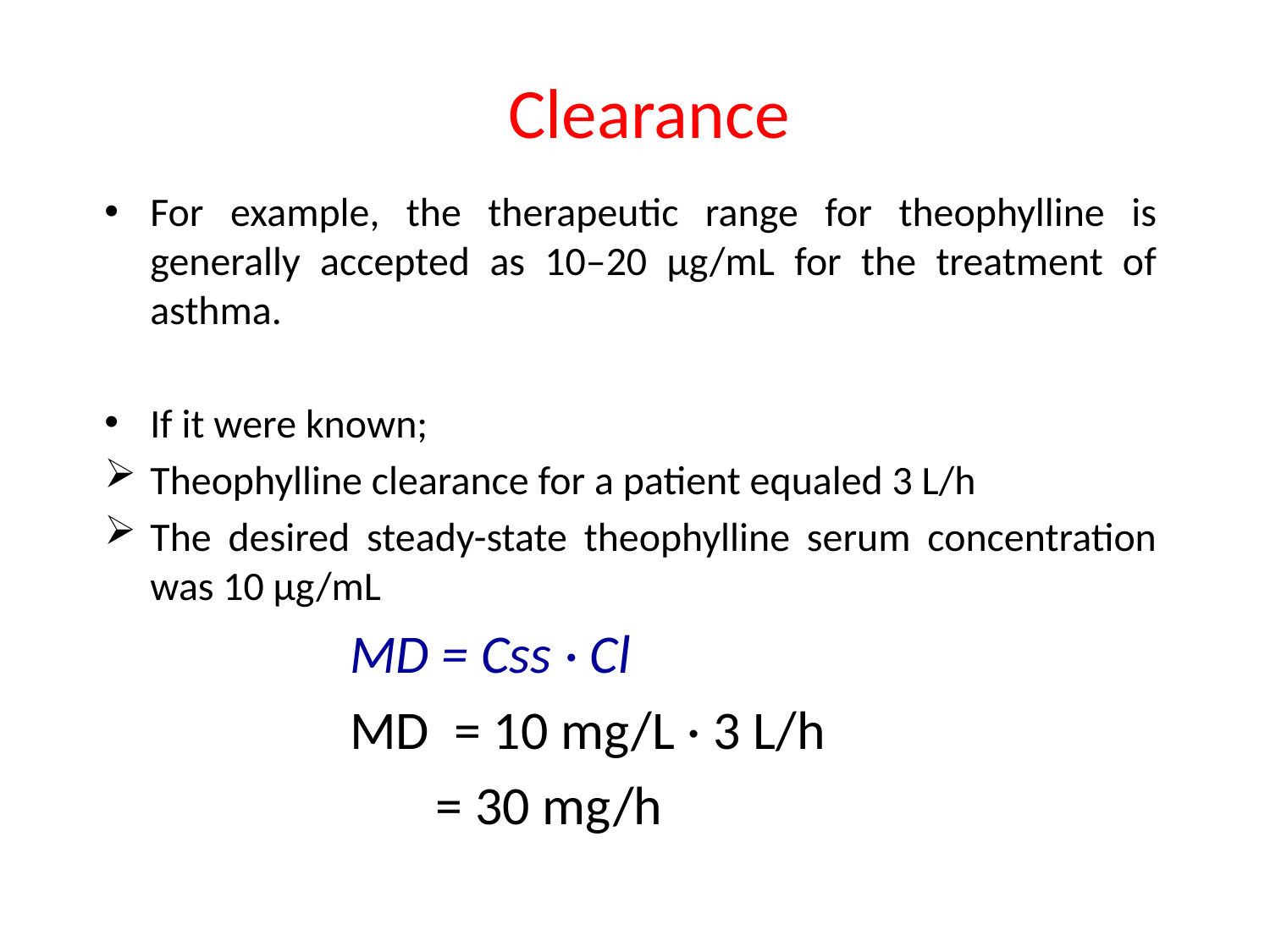

# Clearance
For example, the therapeutic range for theophylline is generally accepted as 10–20 μg/mL for the treatment of asthma.

If it were known;
Theophylline clearance for a patient equaled 3 L/h
The desired steady-state theophylline serum concentration was 10 μg/mL
                    MD = Css · Cl
                    MD  = 10 mg/L · 3 L/h
                           = 30 mg/h